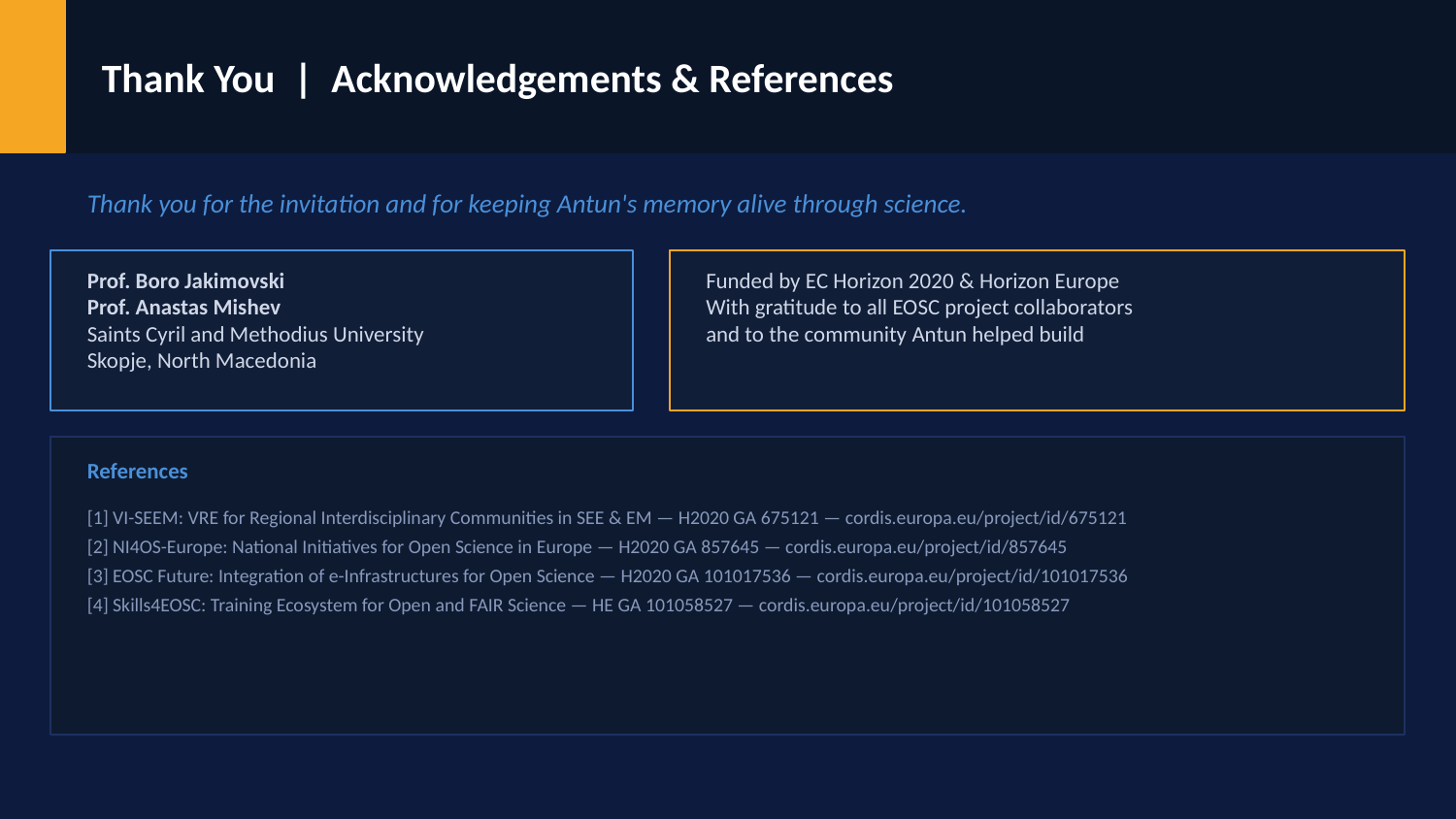

Thank You  |  Acknowledgements & References
Thank you for the invitation and for keeping Antun's memory alive through science.

Prof. Boro Jakimovski
Prof. Anastas Mishev
Saints Cyril and Methodius University
Skopje, North Macedonia
Funded by EC Horizon 2020 & Horizon Europe
With gratitude to all EOSC project collaborators
and to the community Antun helped build

References
[1] VI-SEEM: VRE for Regional Interdisciplinary Communities in SEE & EM — H2020 GA 675121 — cordis.europa.eu/project/id/675121
[2] NI4OS-Europe: National Initiatives for Open Science in Europe — H2020 GA 857645 — cordis.europa.eu/project/id/857645
[3] EOSC Future: Integration of e-Infrastructures for Open Science — H2020 GA 101017536 — cordis.europa.eu/project/id/101017536
[4] Skills4EOSC: Training Ecosystem for Open and FAIR Science — HE GA 101058527 — cordis.europa.eu/project/id/101058527